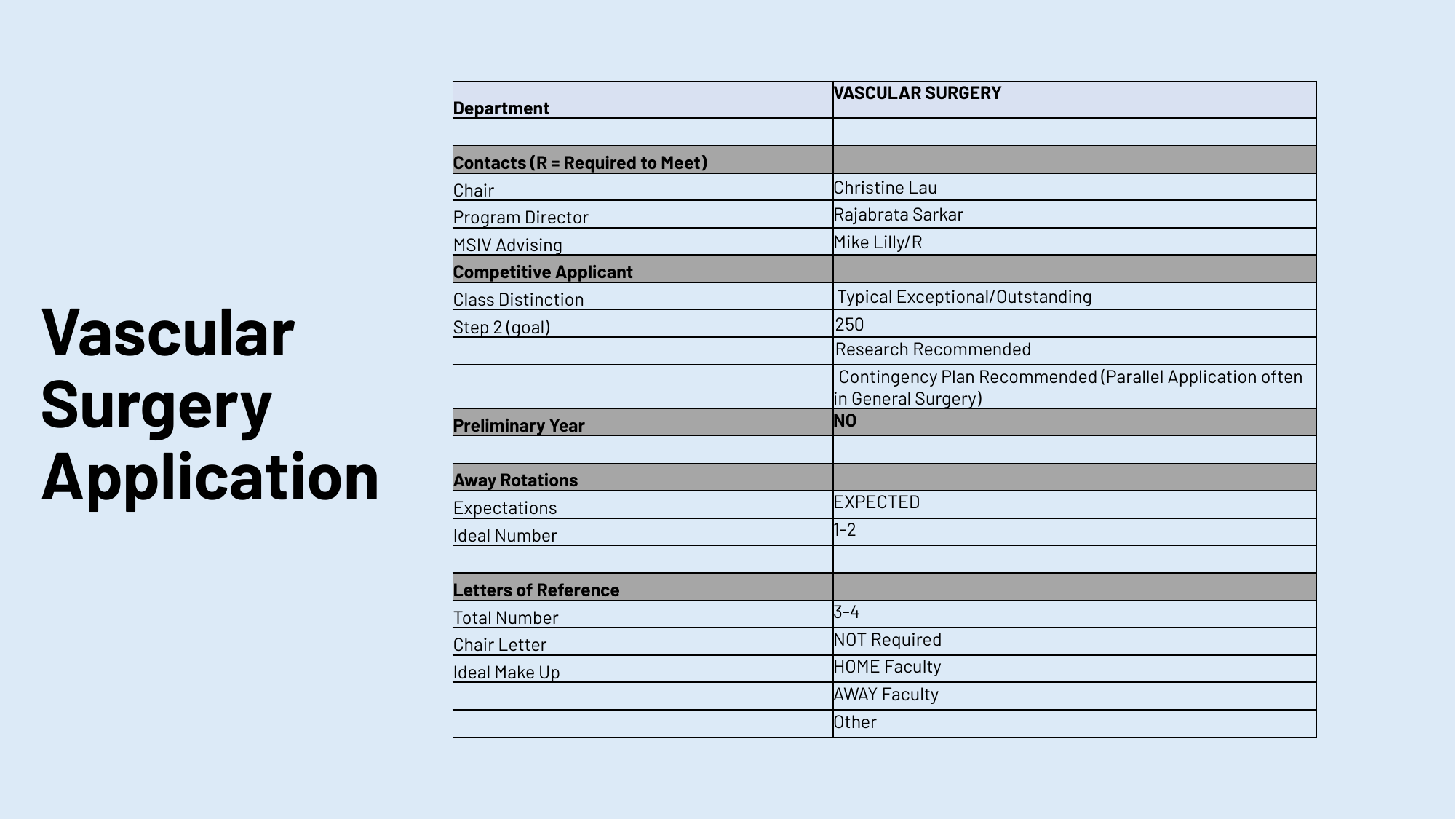

| Department | VASCULAR SURGERY |
| --- | --- |
|  |  |
| Contacts (R = Required to Meet) |  |
| Chair | Christine Lau |
| Program Director | Rajabrata Sarkar |
| MSIV Advising | Mike Lilly/R |
| Competitive Applicant |  |
| Class Distinction | Typical Exceptional/Outstanding |
| Step 2 (goal) | 250 |
|  | Research Recommended |
|  | Contingency Plan Recommended (Parallel Application often in General Surgery) |
| Preliminary Year | NO |
|  |  |
| Away Rotations |  |
| Expectations | EXPECTED |
| Ideal Number | 1-2 |
|  |  |
| Letters of Reference |  |
| Total Number | 3-4 |
| Chair Letter | NOT Required |
| Ideal Make Up | HOME Faculty |
|  | AWAY Faculty |
|  | Other |
Vascular Surgery
Application